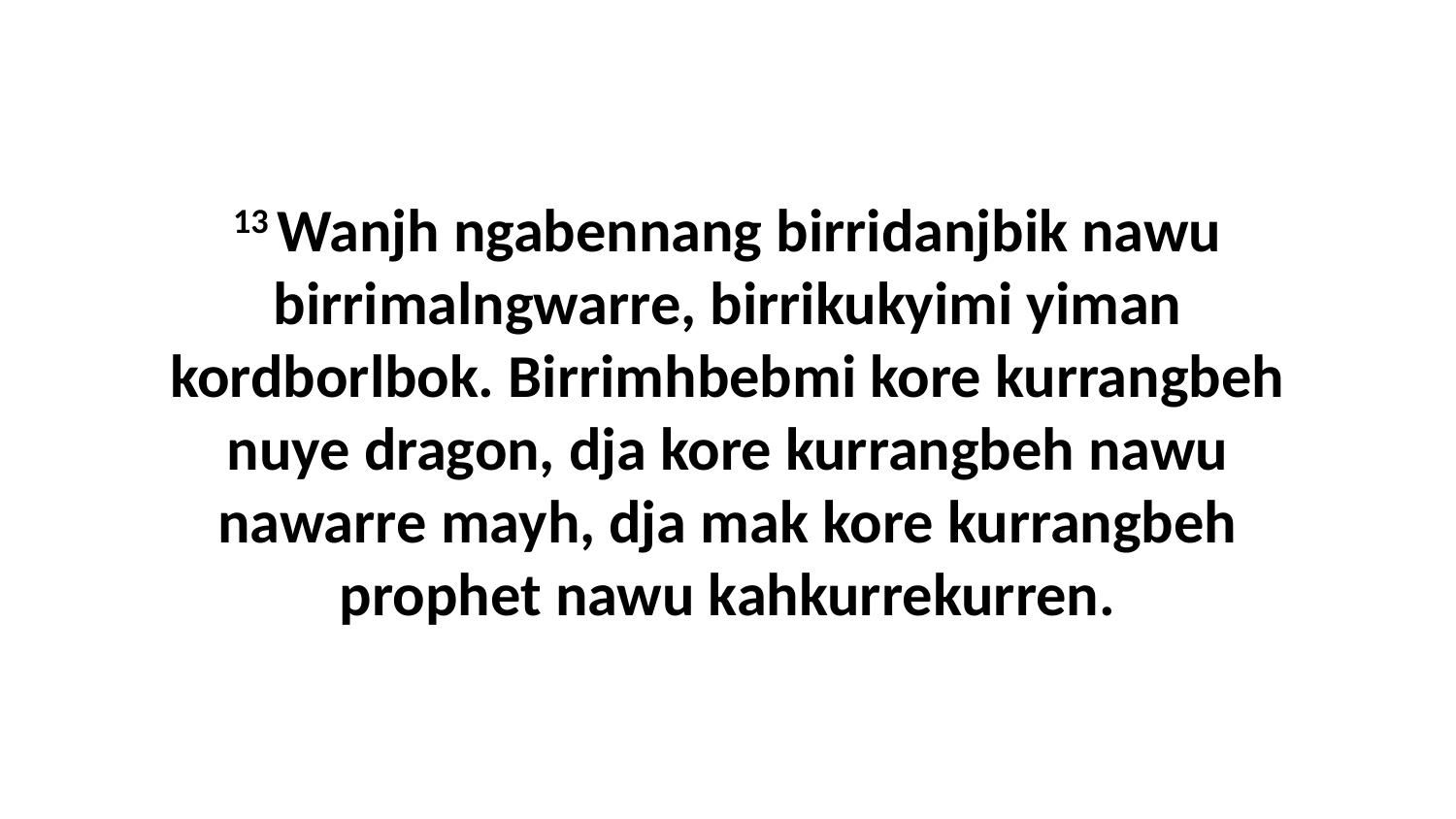

13 Wanjh ngabennang birridanjbik nawu birrimalngwarre, birrikukyimi yiman kordborlbok. Birrimhbebmi kore kurrangbeh nuye dragon, dja kore kurrangbeh nawu nawarre mayh, dja mak kore kurrangbeh prophet nawu kahkurrekurren.